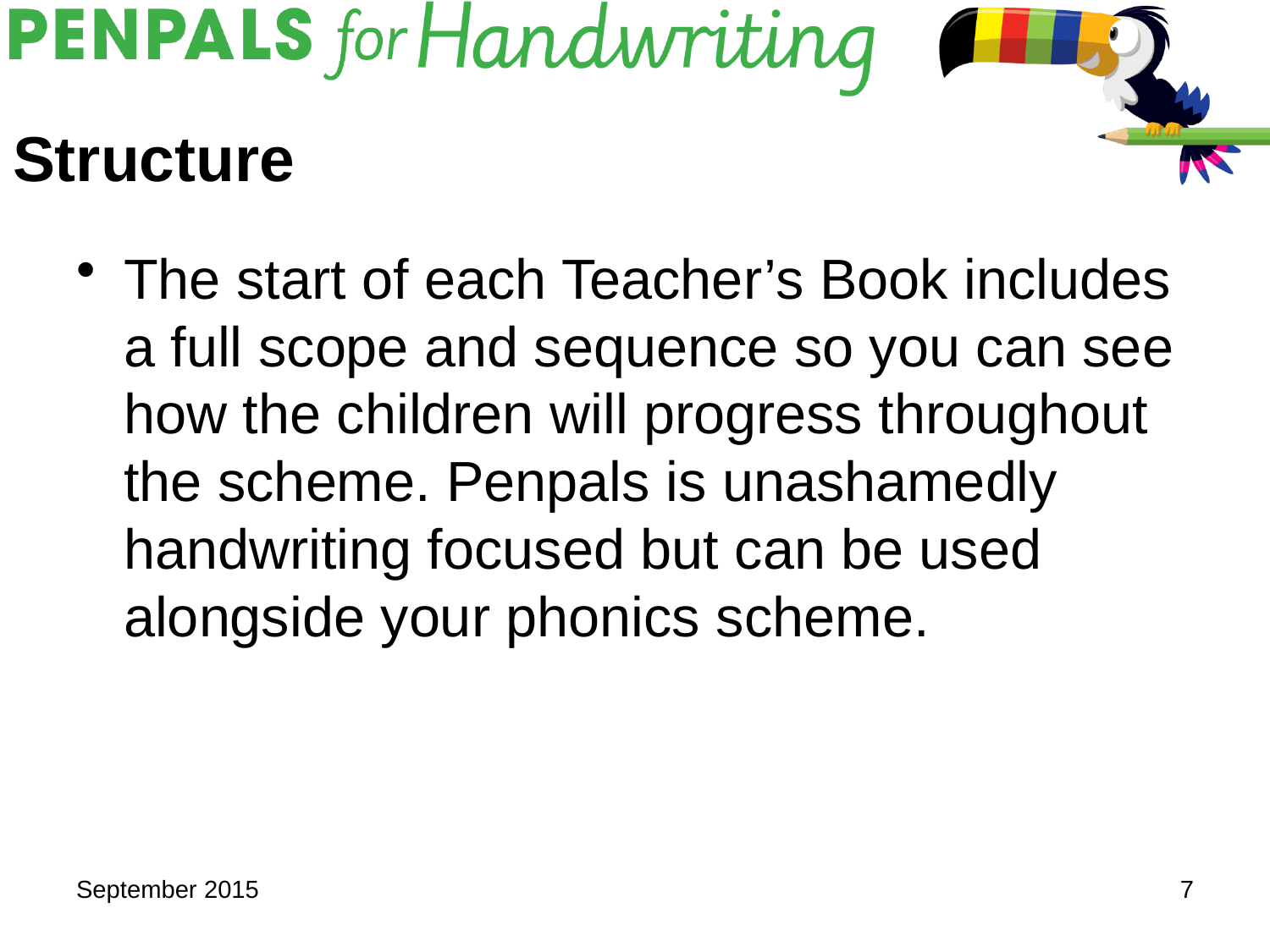

# Structure
The start of each Teacher’s Book includes a full scope and sequence so you can see how the children will progress throughout the scheme. Penpals is unashamedly handwriting focused but can be used alongside your phonics scheme.
September 2015
7